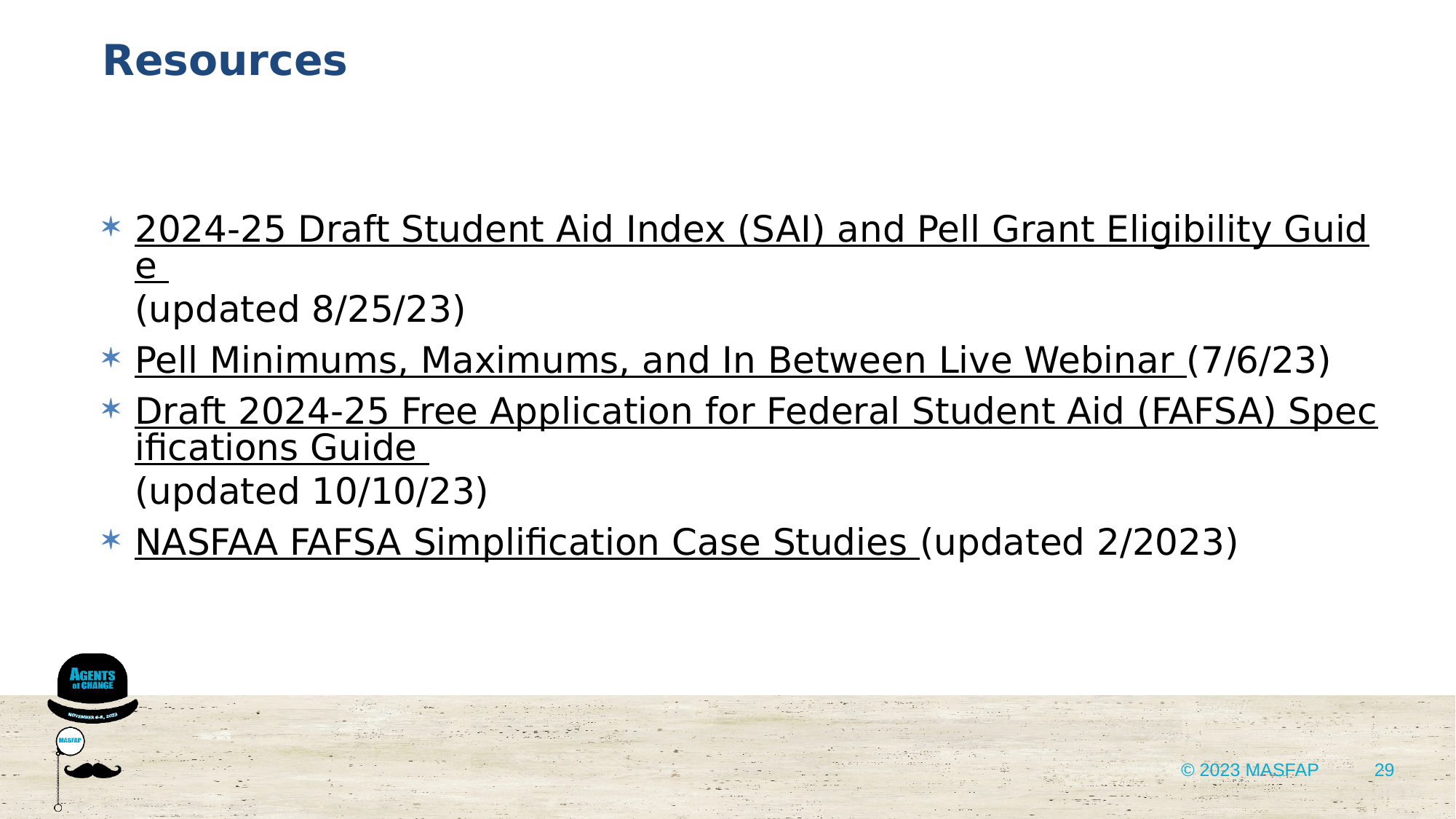

Resources
2024-25 Draft Student Aid Index (SAI) and Pell Grant Eligibility Guide (updated 8/25/23)
Pell Minimums, Maximums, and In Between Live Webinar (7/6/23)
Draft 2024-25 Free Application for Federal Student Aid (FAFSA) Specifications Guide (updated 10/10/23)
NASFAA FAFSA Simplification Case Studies (updated 2/2023)
29
© 2023 MASFAP